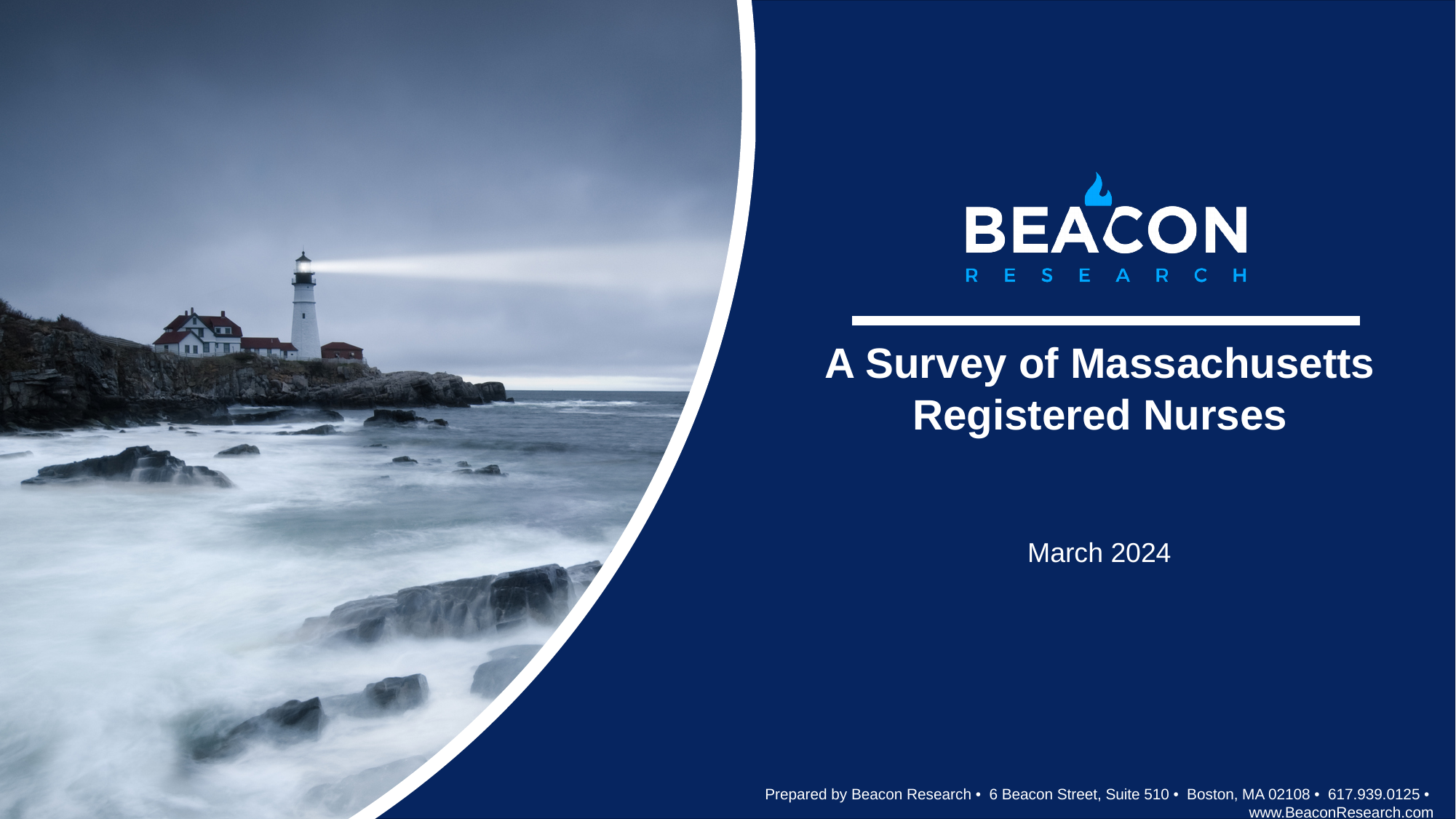

# A Survey of Massachusetts Registered Nurses
March 2024